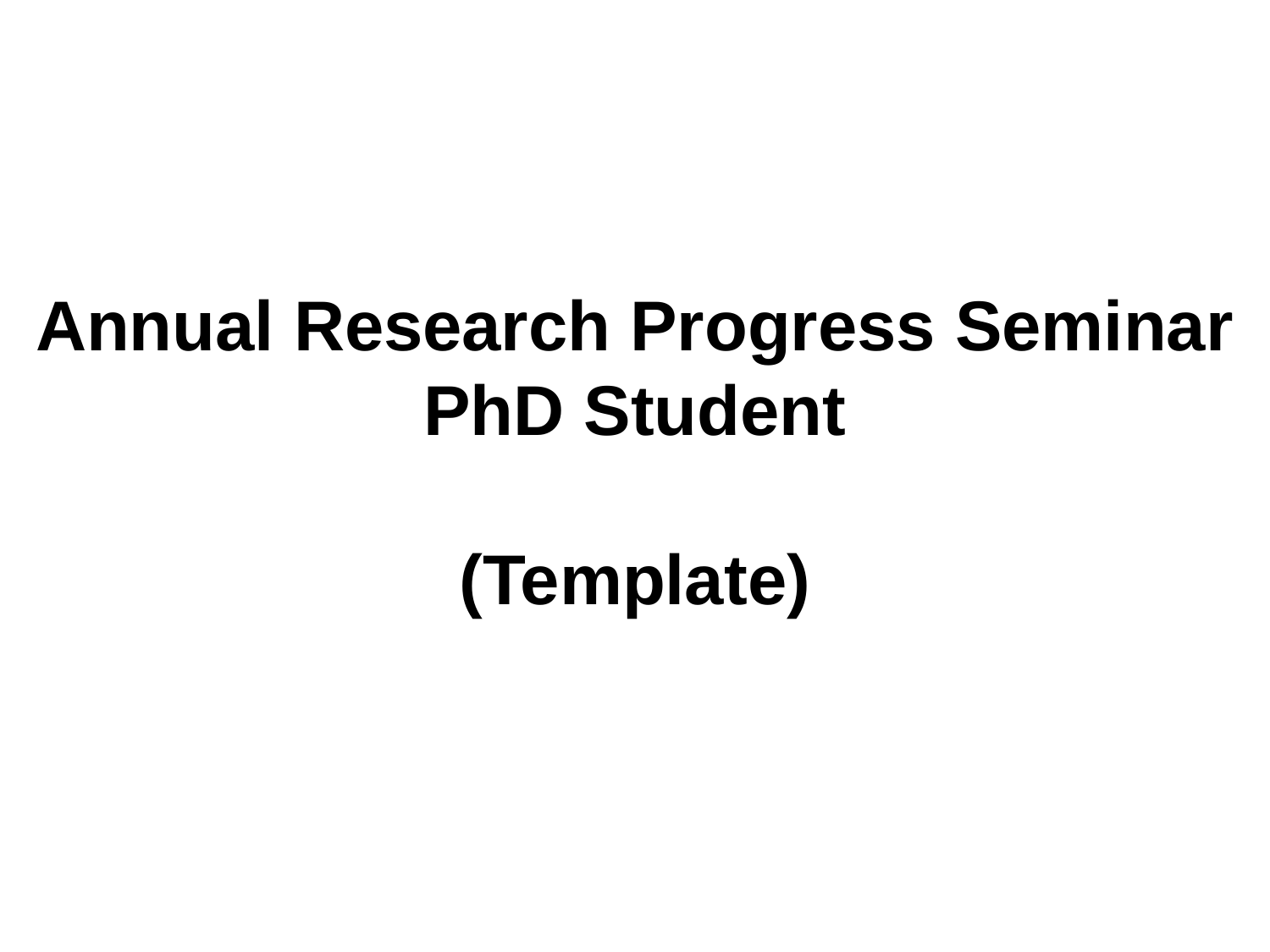

Annual Research Progress Seminar
 PhD Student

(Template)